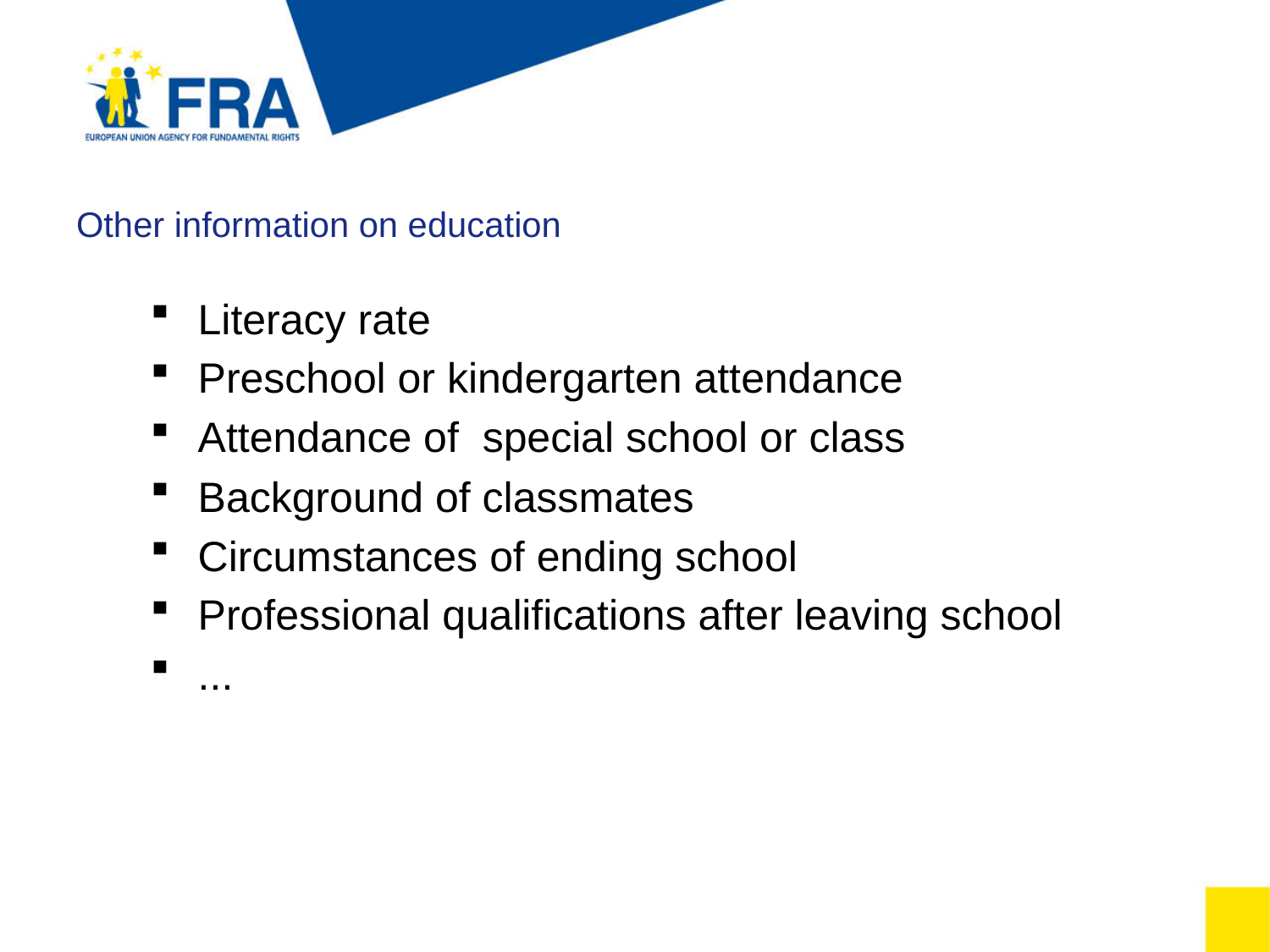

# Other information on education
Literacy rate
Preschool or kindergarten attendance
Attendance of  special school or class
Background of classmates
Circumstances of ending school
Professional qualifications after leaving school
...